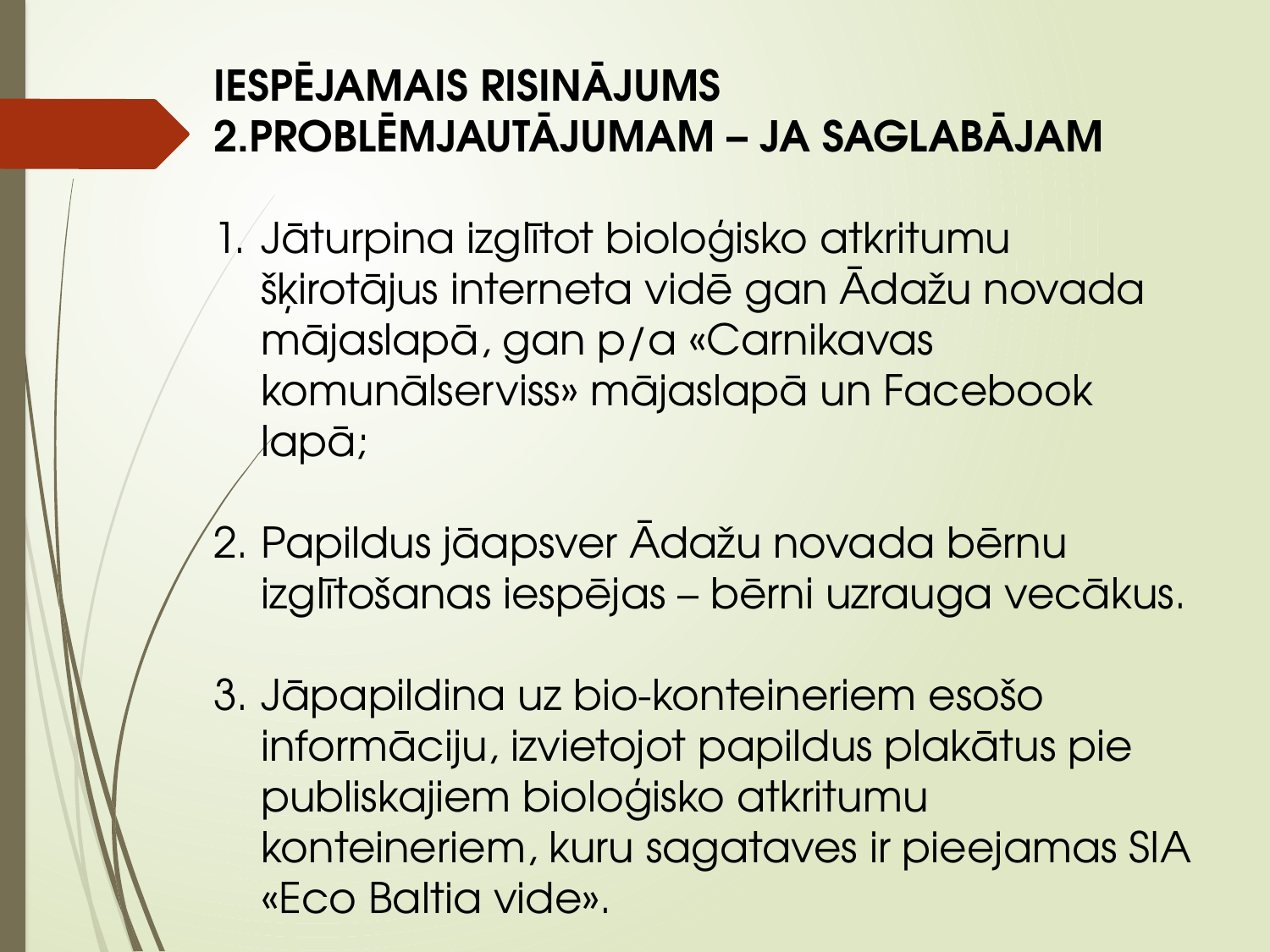

IESPĒJAMAIS RISINĀJUMS 2.PROBLĒMJAUTĀJUMAM – JA SAGLABĀJAM

Jāturpina izglītot bioloģisko atkritumu šķirotājus interneta vidē gan Ādažu novada mājaslapā, gan p/a «Carnikavas komunālserviss» mājaslapā un Facebook lapā;

Papildus jāapsver Ādažu novada bērnu izglītošanas iespējas – bērni uzrauga vecākus.

Jāpapildina uz bio-konteineriem esošo informāciju, izvietojot papildus plakātus pie publiskajiem bioloģisko atkritumu  konteineriem, kuru sagataves ir pieejamas SIA «Eco Baltia vide».